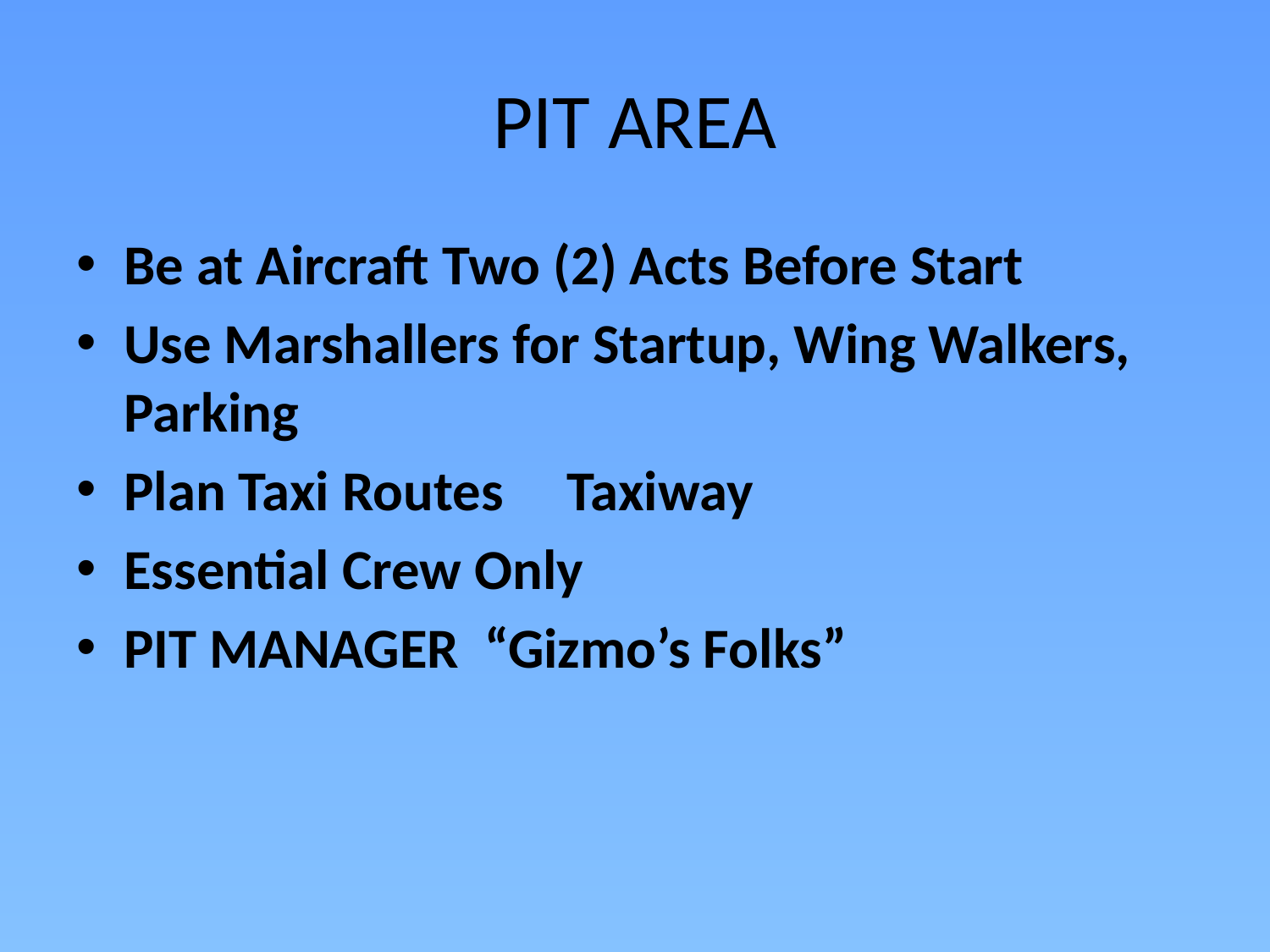

# PIT AREA
Be at Aircraft Two (2) Acts Before Start
Use Marshallers for Startup, Wing Walkers, Parking
Plan Taxi Routes     Taxiway
Essential Crew Only
PIT MANAGER  “Gizmo’s Folks”